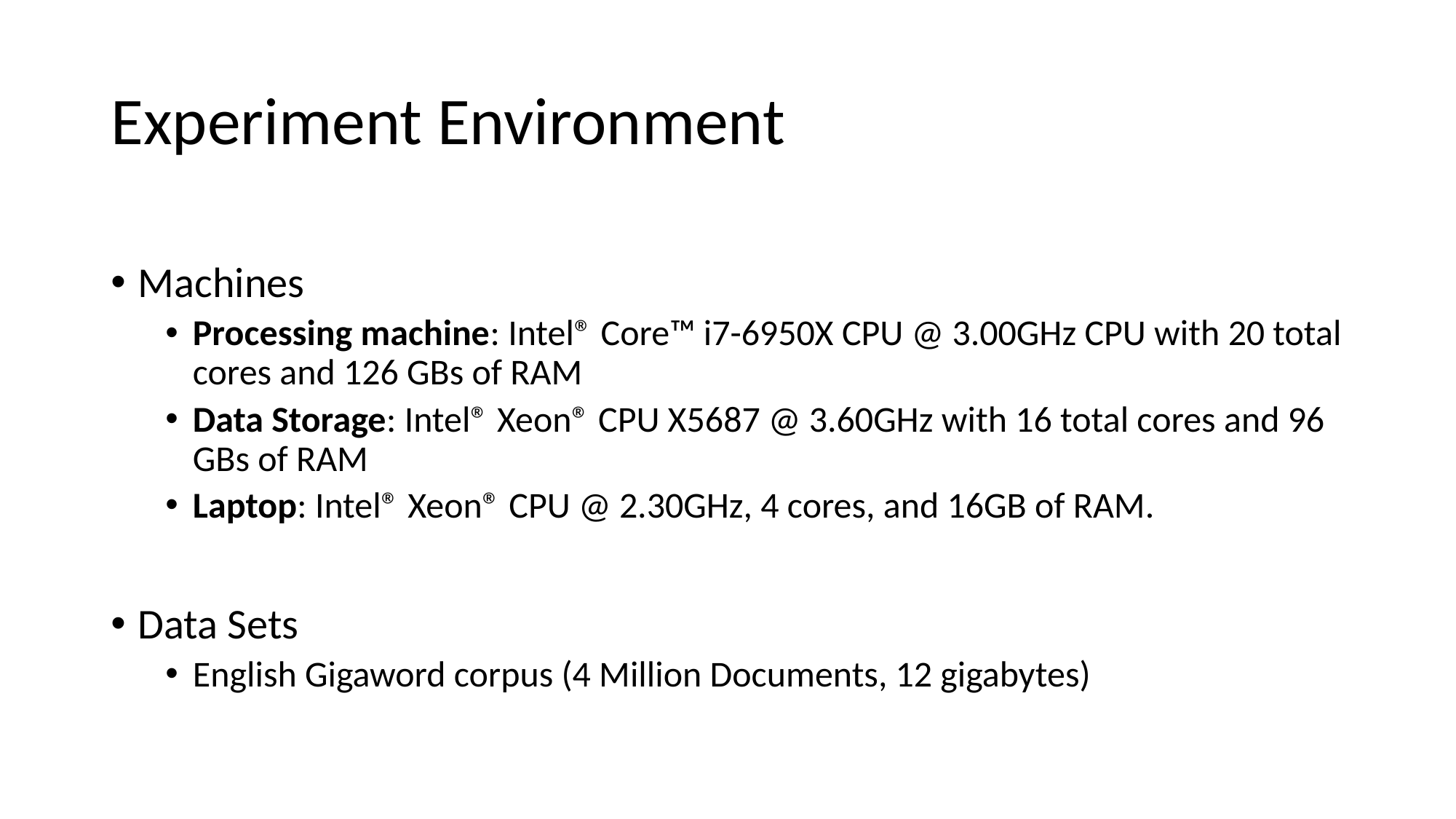

# Experiment Environment
Machines
Processing machine: Intel® Core™ i7-6950X CPU @ 3.00GHz CPU with 20 total cores and 126 GBs of RAM
Data Storage: Intel® Xeon® CPU X5687 @ 3.60GHz with 16 total cores and 96 GBs of RAM
Laptop: Intel® Xeon® CPU @ 2.30GHz, 4 cores, and 16GB of RAM.

Data Sets
English Gigaword corpus (4 Million Documents, 12 gigabytes)